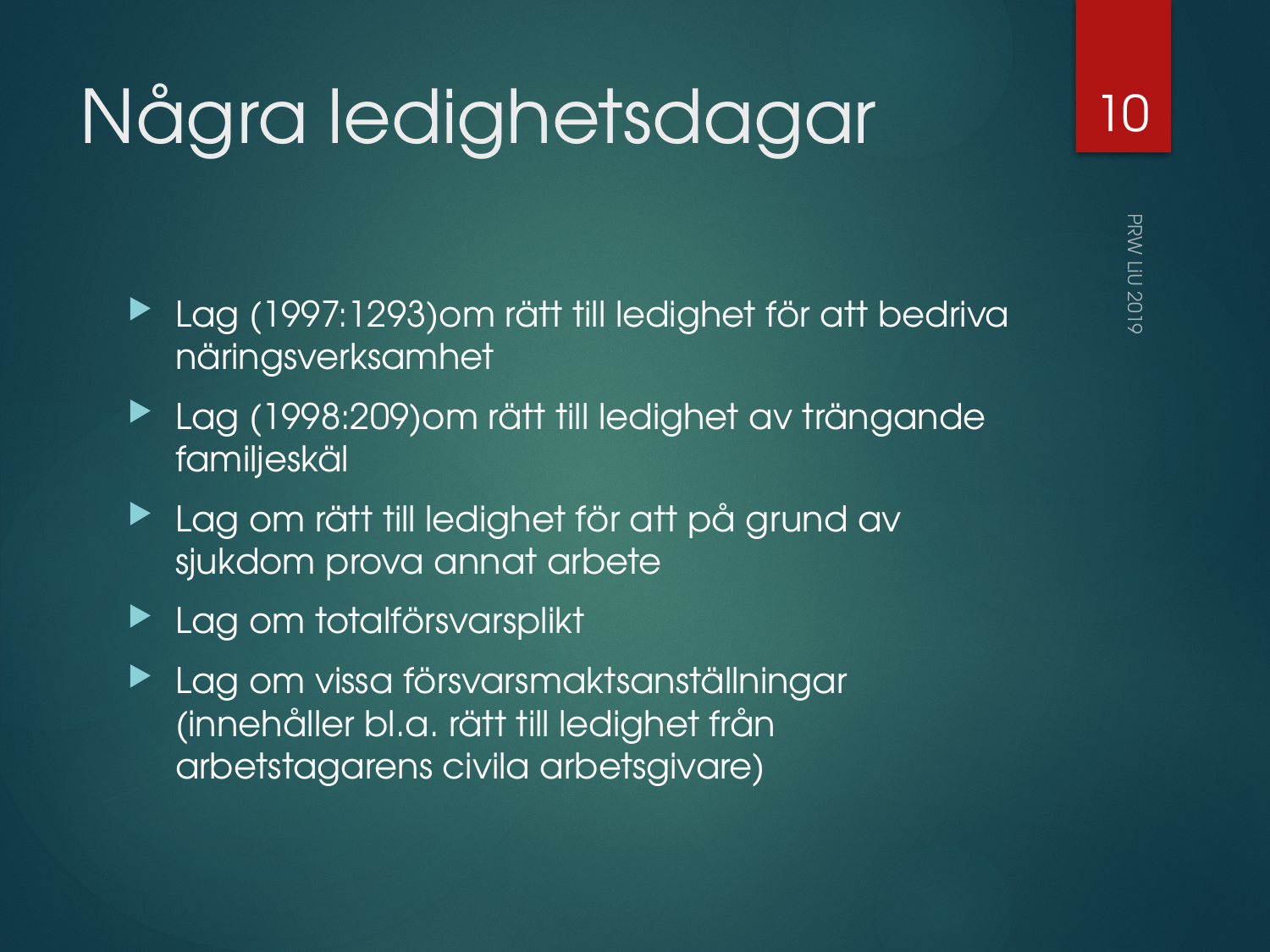

10
# Några ledighetsdagar
Lag (1997:1293)om rätt till ledighet för att bedriva näringsverksamhet
Lag (1998:209)om rätt till ledighet av trängande familjeskäl
Lag om rätt till ledighet för att på grund av sjukdom prova annat arbete
Lag om totalförsvarsplikt
Lag om vissa försvarsmaktsanställningar (innehåller bl.a. rätt till ledighet från arbetstagarens civila arbetsgivare)
PRW LiU 2019